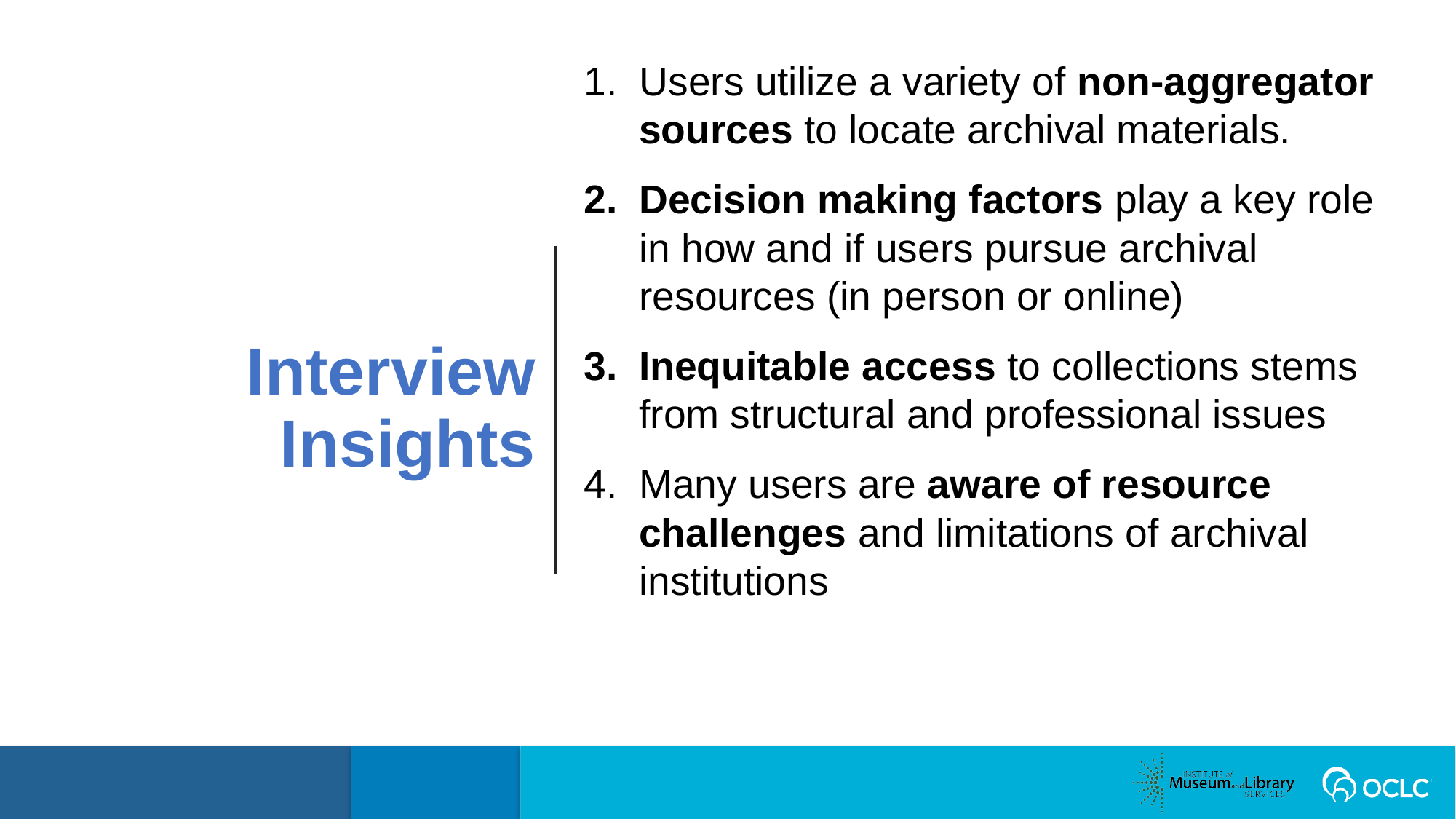

Users utilize a variety of non-aggregator sources to locate archival materials.
Decision making factors play a key role in how and if users pursue archival resources (in person or online)
Inequitable access to collections stems from structural and professional issues
Many users are aware of resource challenges and limitations of archival institutions

Interview
 Insights